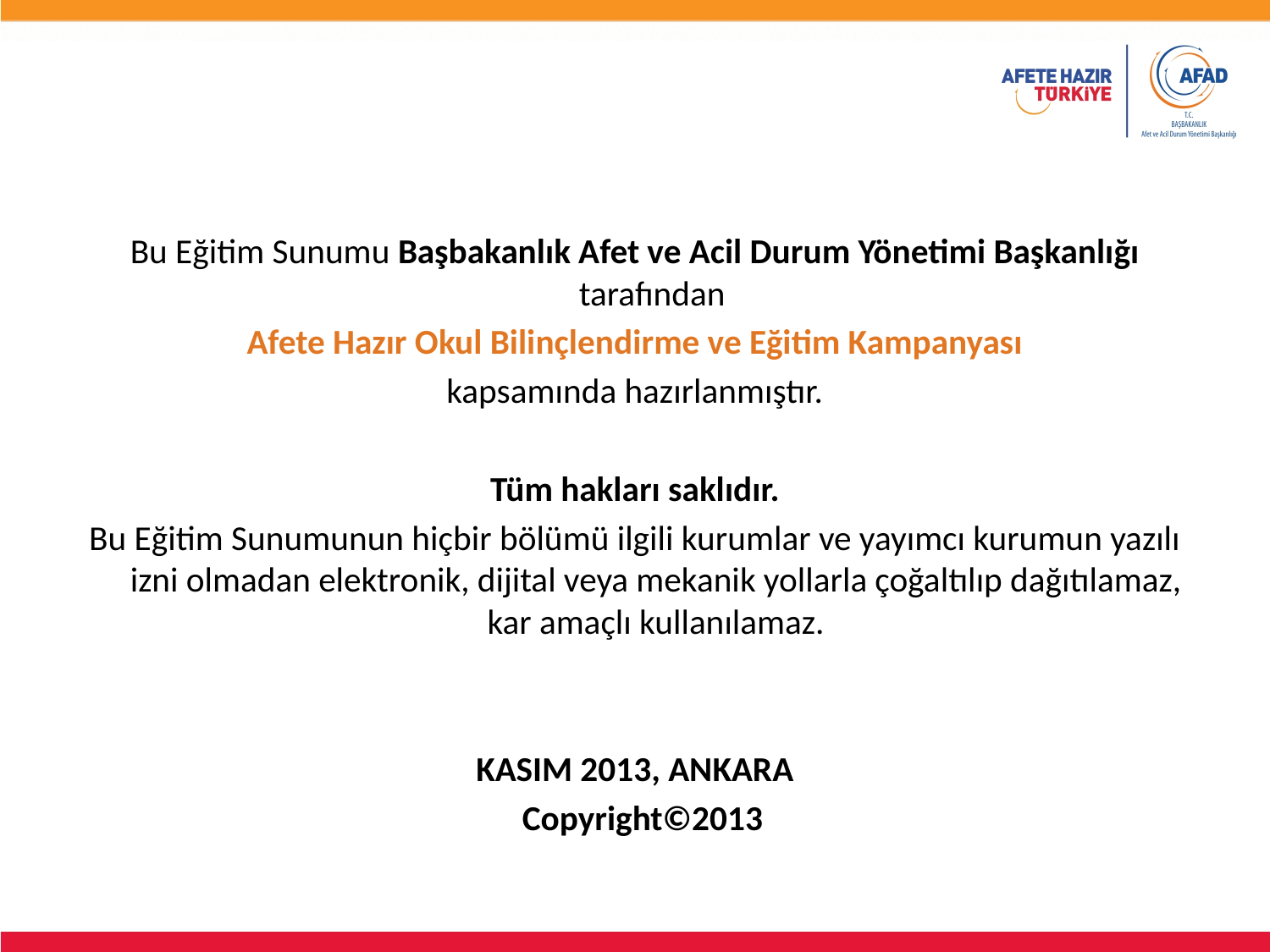

Bu Eğitim Sunumu Başbakanlık Afet ve Acil Durum Yönetimi Başkanlığı tarafından
Afete Hazır Okul Bilinçlendirme ve Eğitim Kampanyası
kapsamında hazırlanmıştır.

Tüm hakları saklıdır.
Bu Eğitim Sunumunun hiçbir bölümü ilgili kurumlar ve yayımcı kurumun yazılı izni olmadan elektronik, dijital veya mekanik yollarla çoğaltılıp dağıtılamaz, kar amaçlı kullanılamaz.

KASIM 2013, ANKARA
  Copyright©2013